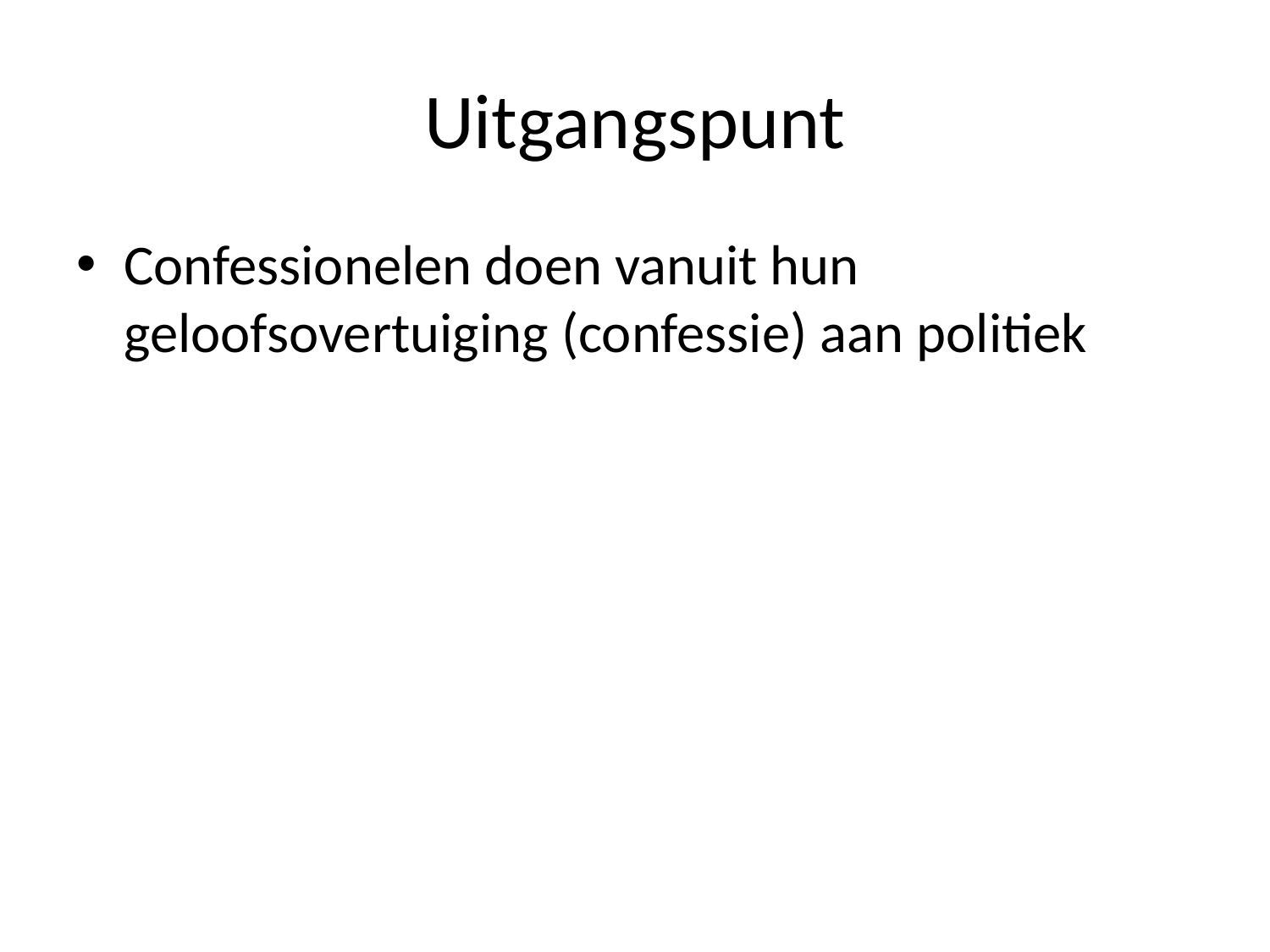

# Uitgangspunt
Confessionelen doen vanuit hun geloofsovertuiging (confessie) aan politiek